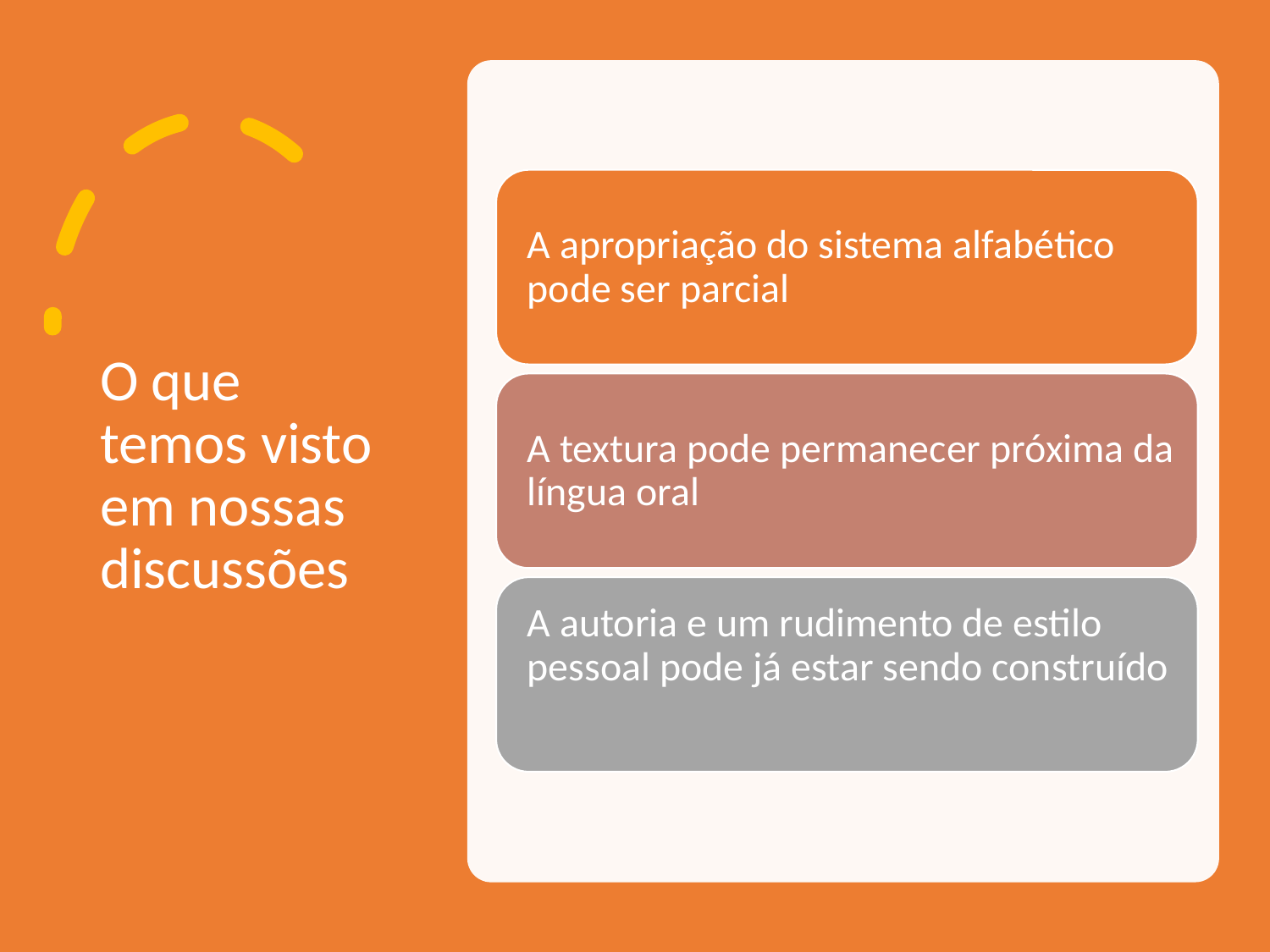

A apropriação do sistema alfabético pode ser parcial
A textura pode permanecer próxima da língua oral
A autoria e um rudimento de estilo pessoal pode já estar sendo construído

# O que temos visto em nossas discussões